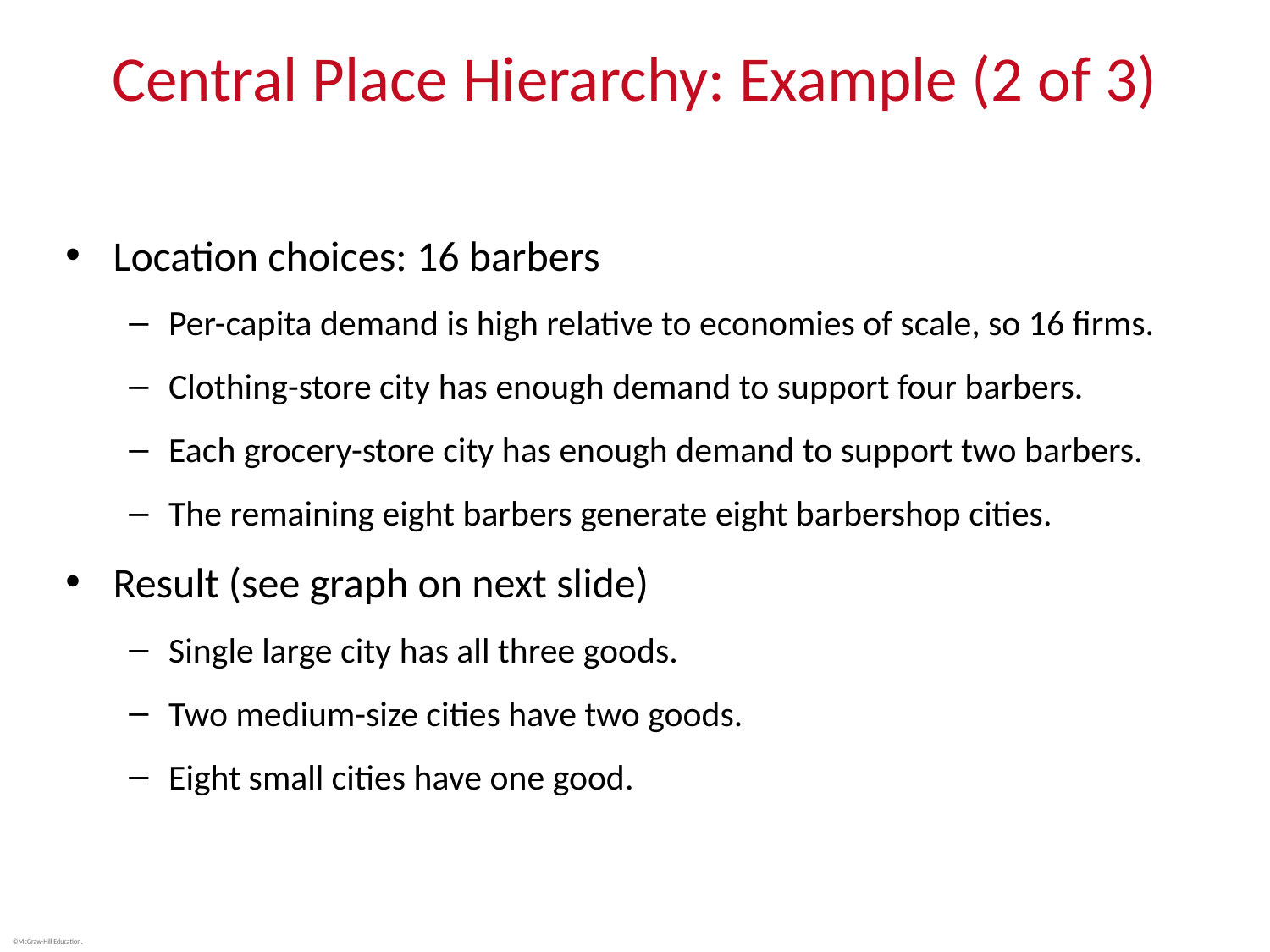

# Central Place Hierarchy: Example (2 of 3)
Location choices: 16 barbers
Per-capita demand is high relative to economies of scale, so 16 firms.
Clothing-store city has enough demand to support four barbers.
Each grocery-store city has enough demand to support two barbers.
The remaining eight barbers generate eight barbershop cities.
Result (see graph on next slide)
Single large city has all three goods.
Two medium-size cities have two goods.
Eight small cities have one good.